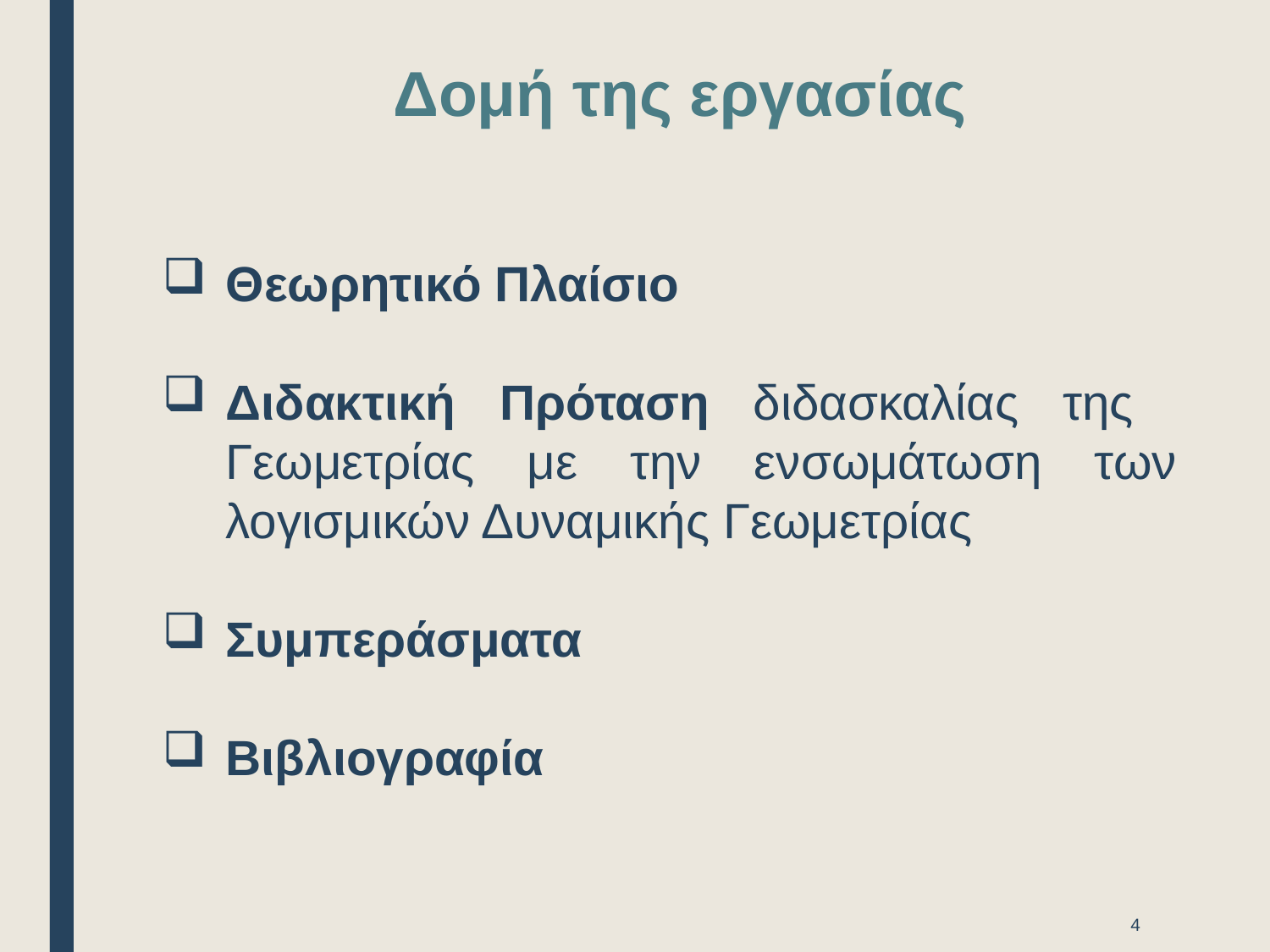

# Δομή της εργασίας
Θεωρητικό Πλαίσιο

Διδακτική Πρόταση διδασκαλίας της  Γεωμετρίας με την ενσωμάτωση των λογισμικών Δυναμικής Γεωμετρίας

Συμπεράσματα

Βιβλιογραφία

4